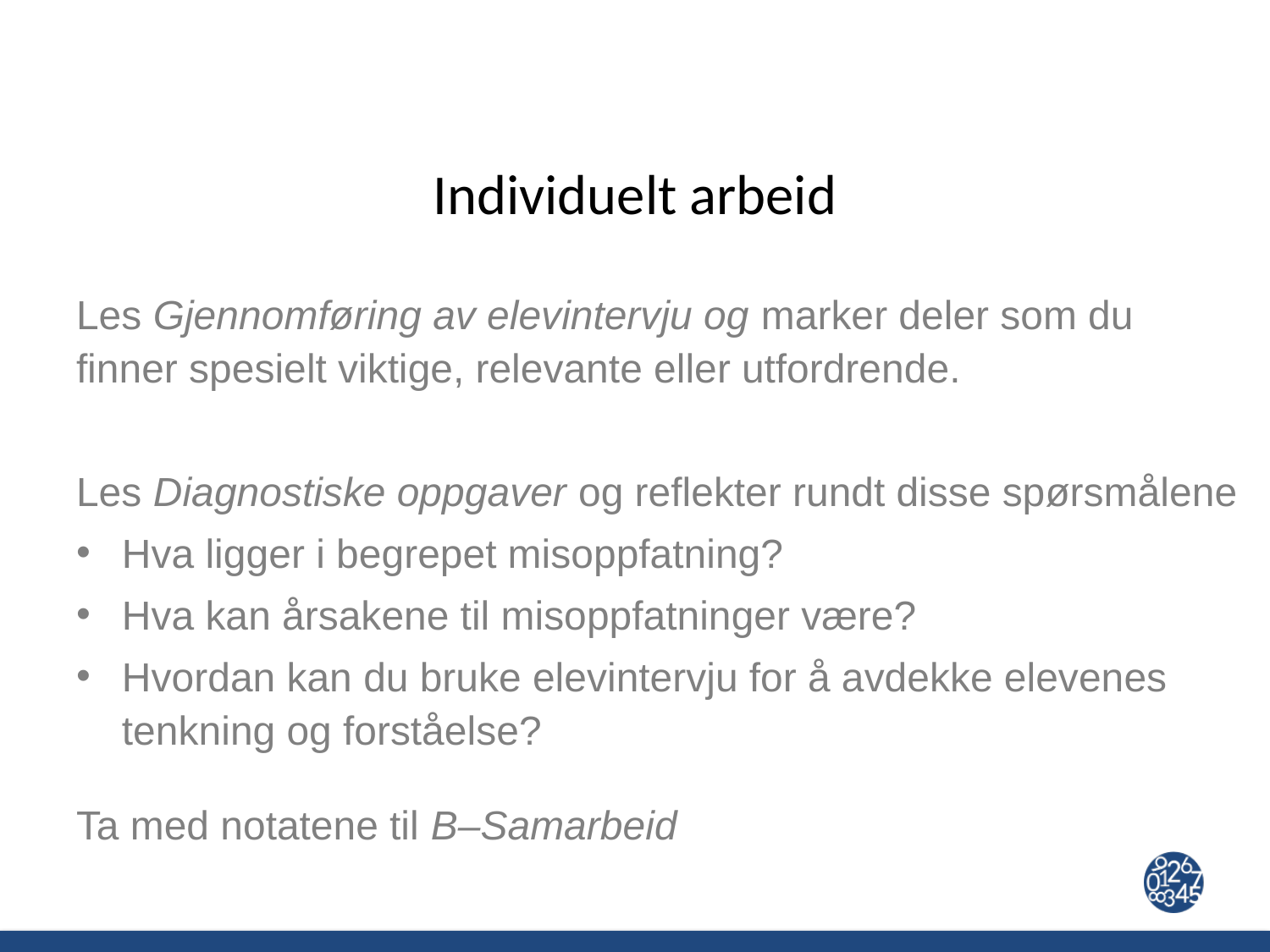

# Individuelt arbeid
Les Gjennomføring av elevintervju og marker deler som du finner spesielt viktige, relevante eller utfordrende.

Les Diagnostiske oppgaver og reflekter rundt disse spørsmålene
Hva ligger i begrepet misoppfatning?
Hva kan årsakene til misoppfatninger være?
Hvordan kan du bruke elevintervju for å avdekke elevenes tenkning og forståelse?

Ta med notatene til B–Samarbeid